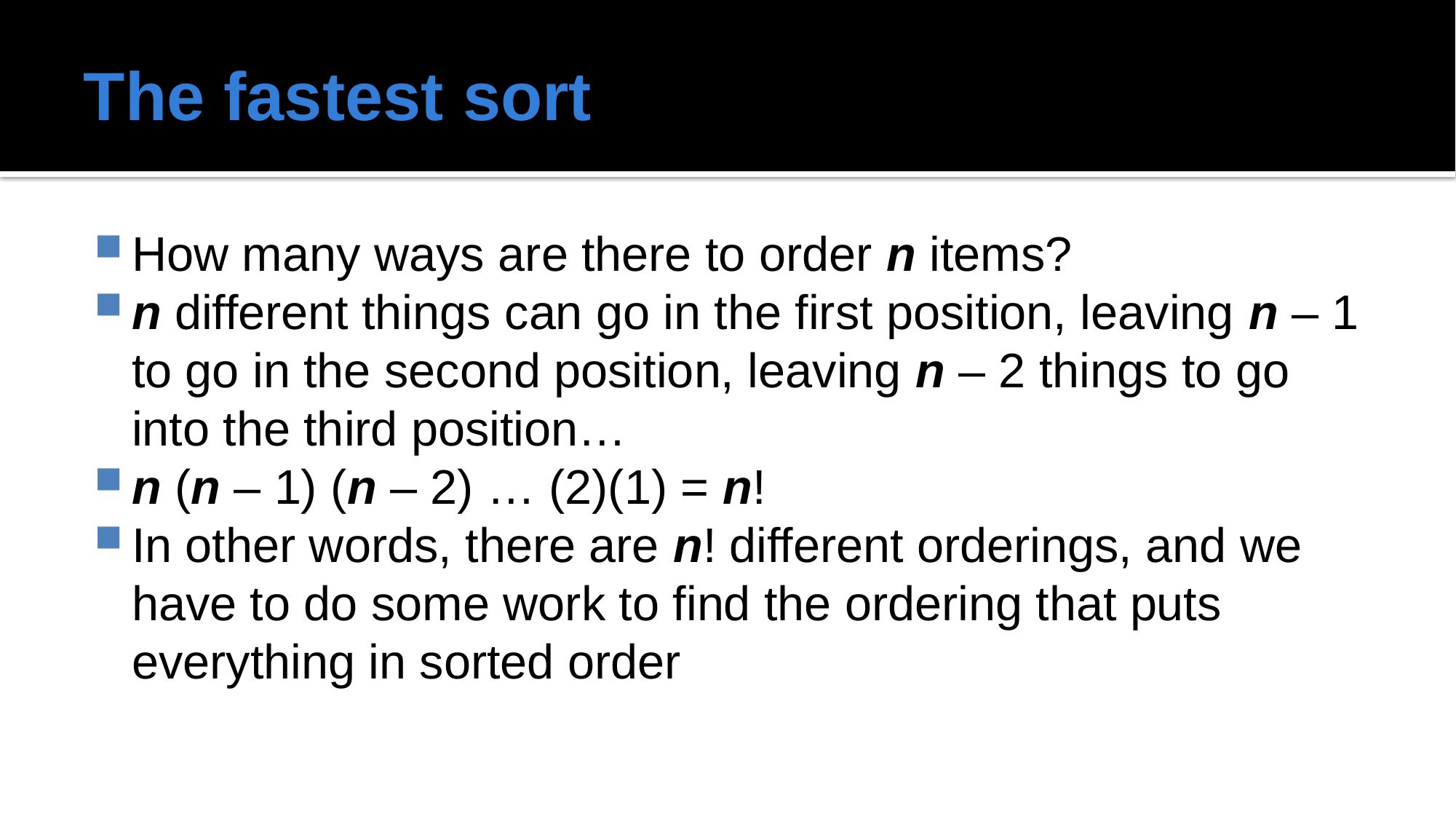

# The fastest sort
How many ways are there to order n items?
n different things can go in the first position, leaving n – 1 to go in the second position, leaving n – 2 things to go into the third position…
n (n – 1) (n – 2) … (2)(1) = n!
In other words, there are n! different orderings, and we have to do some work to find the ordering that puts everything in sorted order